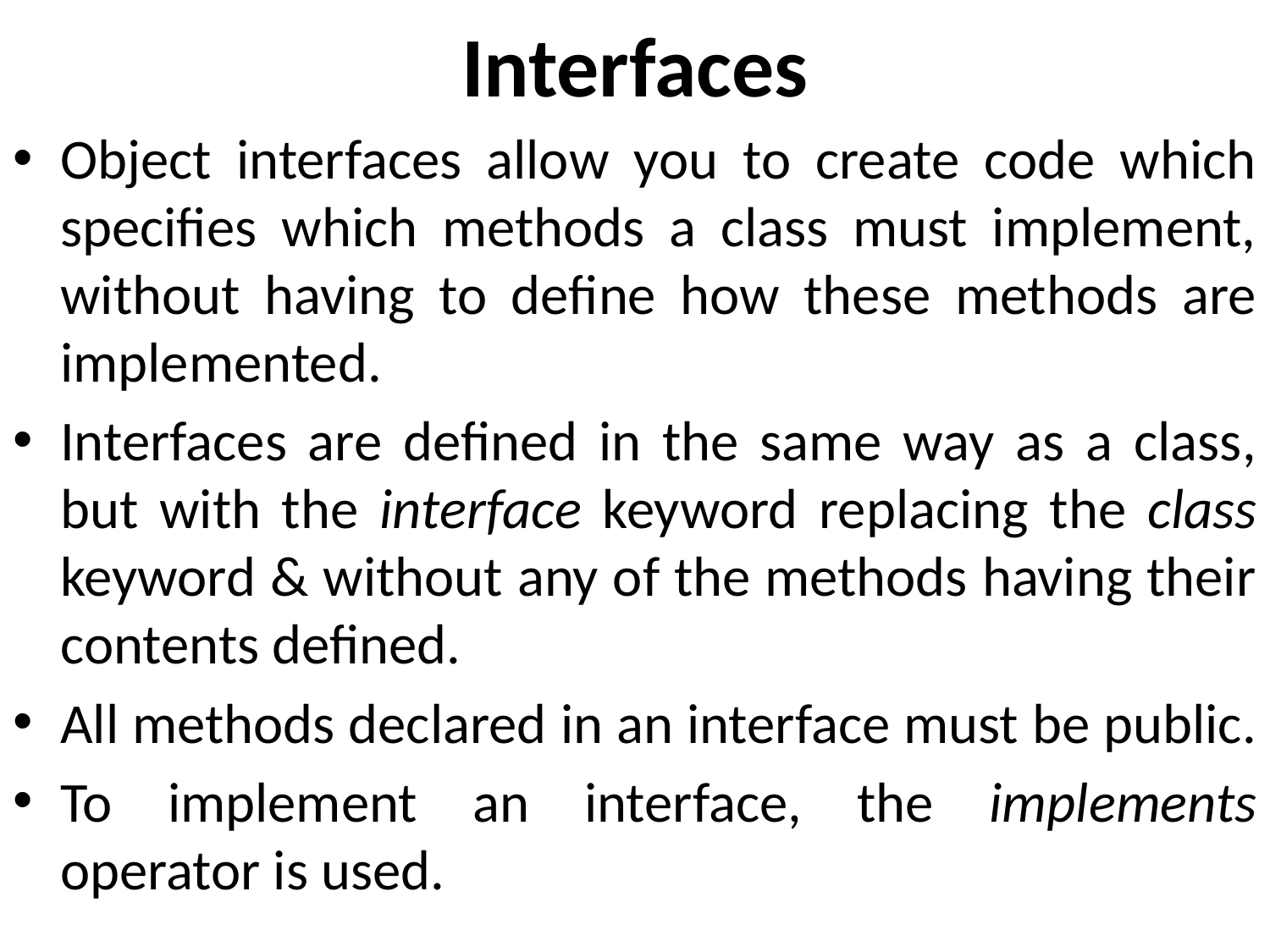

# Interfaces
Object interfaces allow you to create code which specifies which methods a class must implement, without having to define how these methods are implemented.
Interfaces are defined in the same way as a class, but with the interface keyword replacing the class keyword & without any of the methods having their contents defined.
All methods declared in an interface must be public.
To implement an interface, the implements operator is used.